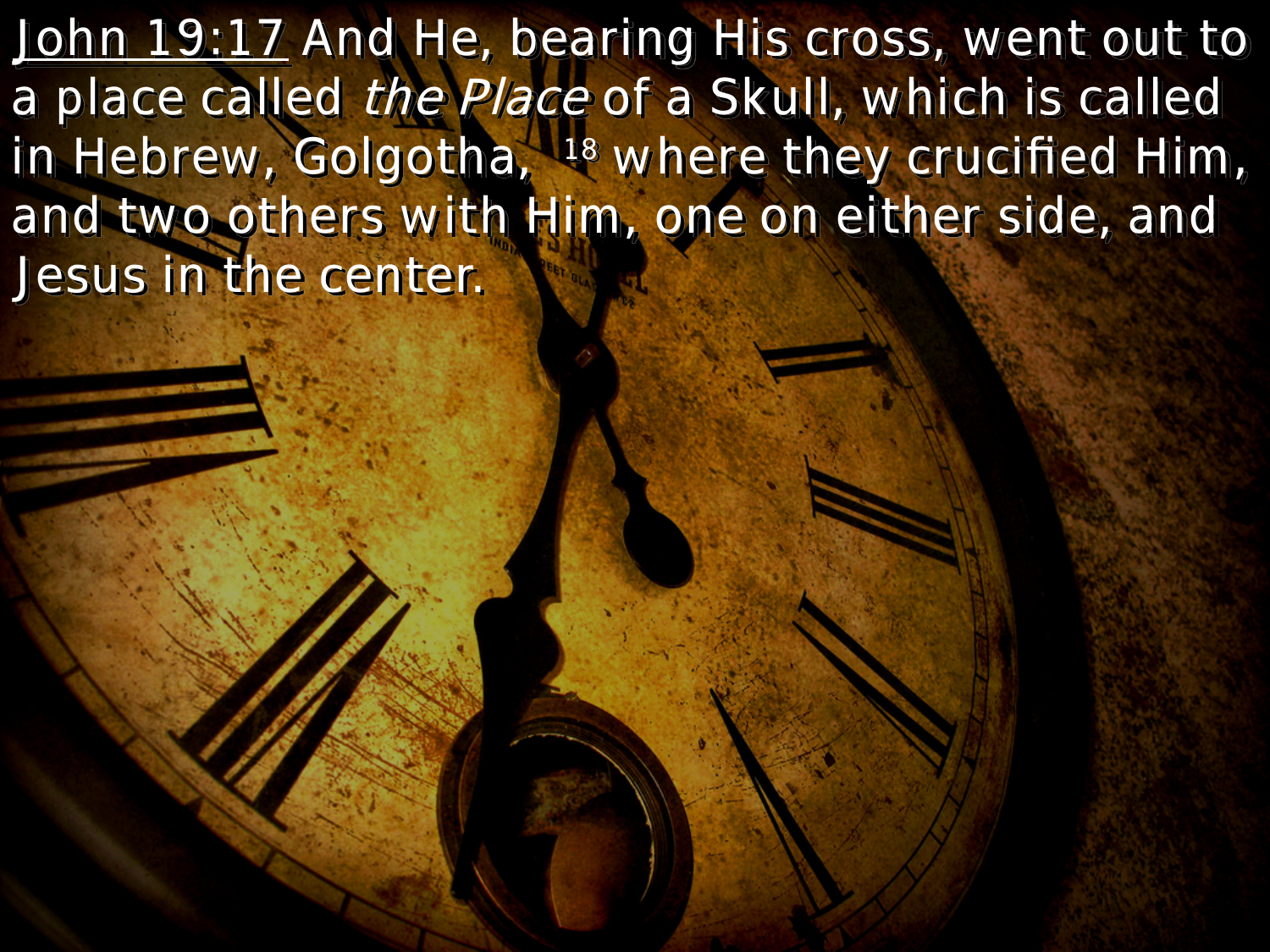

John 19:17 And He, bearing His cross, went out to a place called the Place of a Skull, which is called in Hebrew, Golgotha,  18 where they crucified Him, and two others with Him, one on either side, and Jesus in the center.